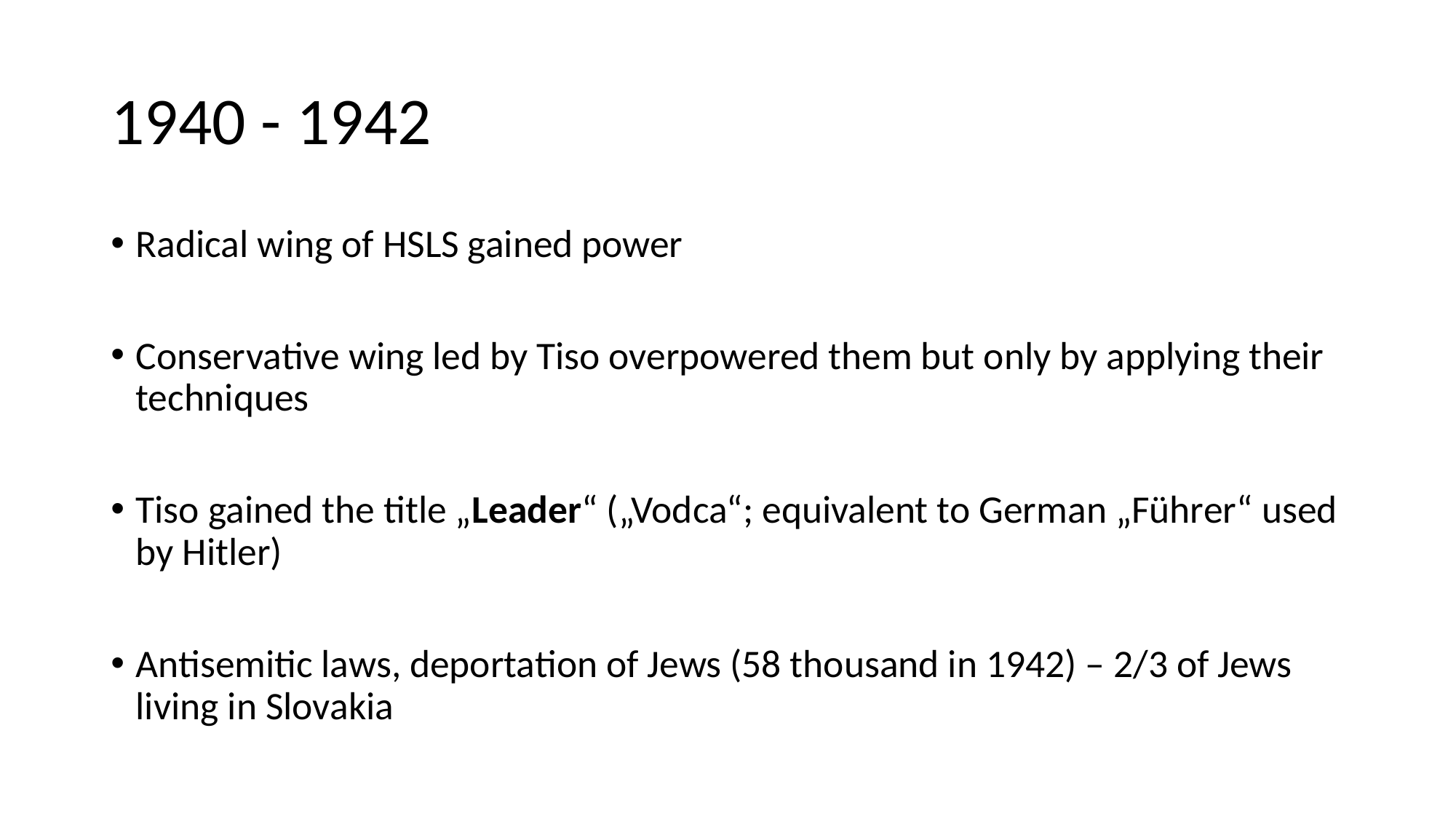

# 1940 - 1942
Radical wing of HSLS gained power

Conservative wing led by Tiso overpowered them but only by applying their techniques

Tiso gained the title „Leader“ („Vodca“; equivalent to German „Führer“ used by Hitler)

Antisemitic laws, deportation of Jews (58 thousand in 1942) – 2/3 of Jews living in Slovakia